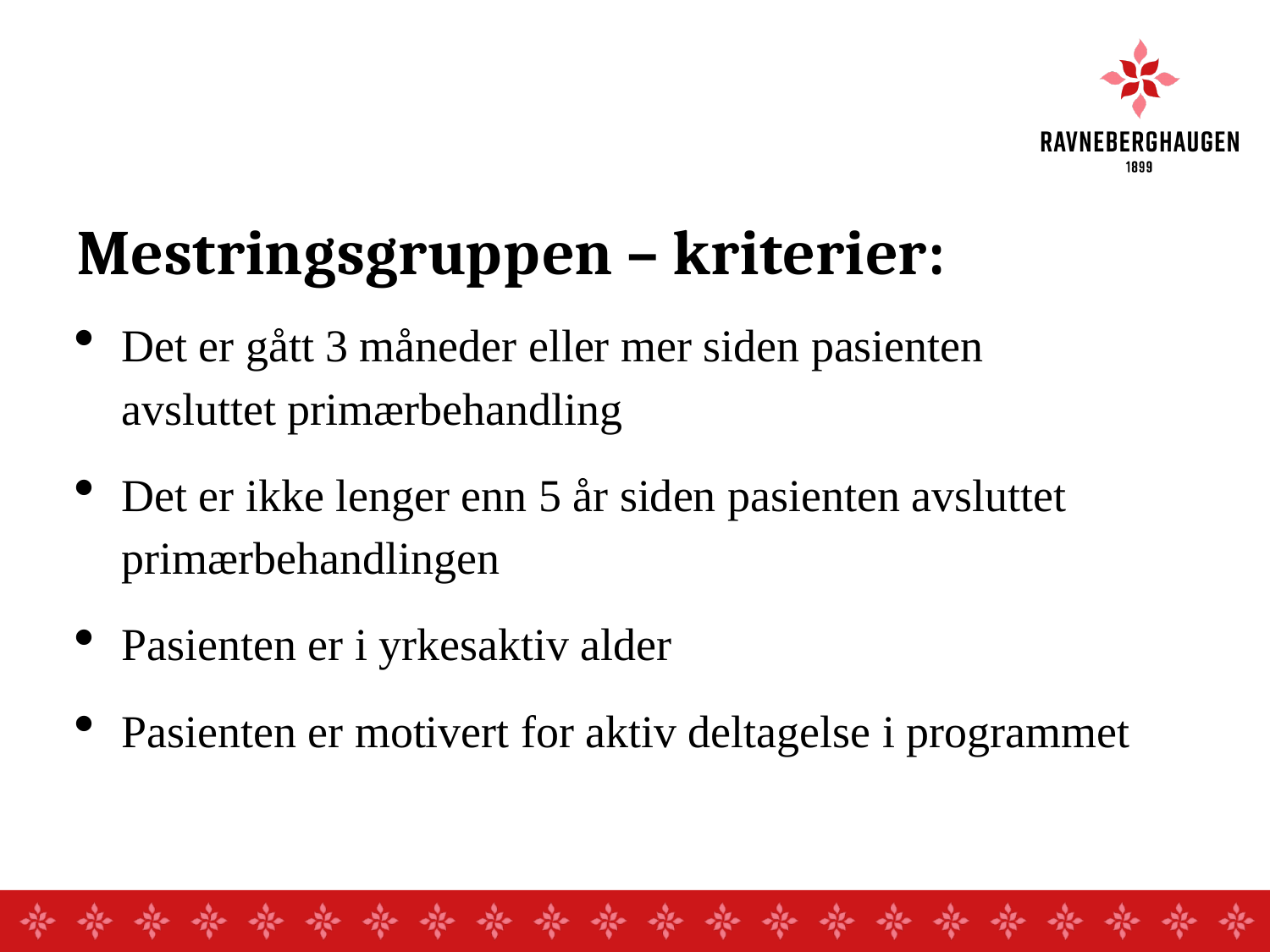

# Mestringsgruppen – kriterier:
Det er gått 3 måneder eller mer siden pasienten avsluttet primærbehandling
Det er ikke lenger enn 5 år siden pasienten avsluttet primærbehandlingen
Pasienten er i yrkesaktiv alder
Pasienten er motivert for aktiv deltagelse i programmet